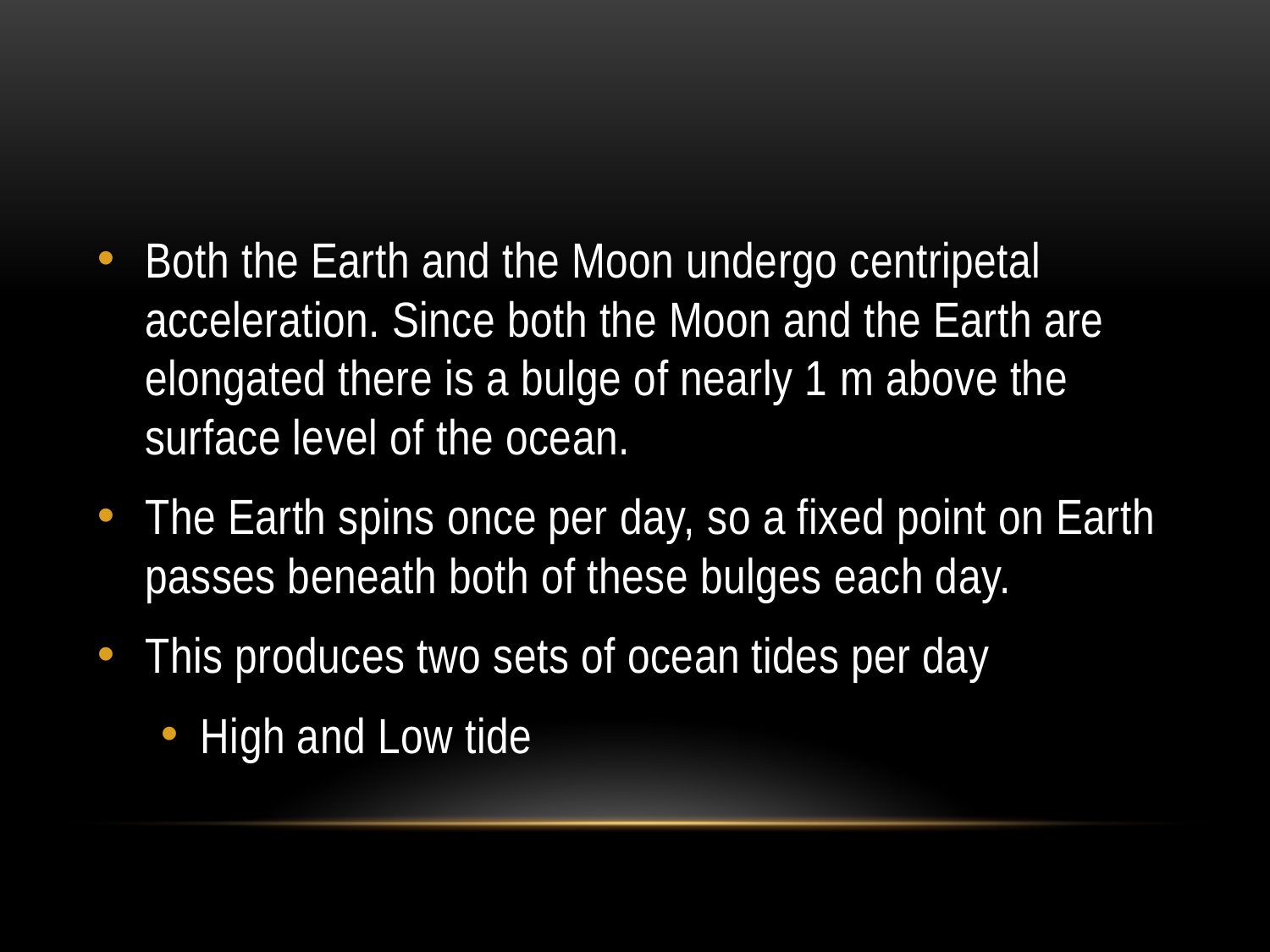

#
Both the Earth and the Moon undergo centripetal acceleration. Since both the Moon and the Earth are elongated there is a bulge of nearly 1 m above the surface level of the ocean.
The Earth spins once per day, so a fixed point on Earth passes beneath both of these bulges each day.
This produces two sets of ocean tides per day
High and Low tide